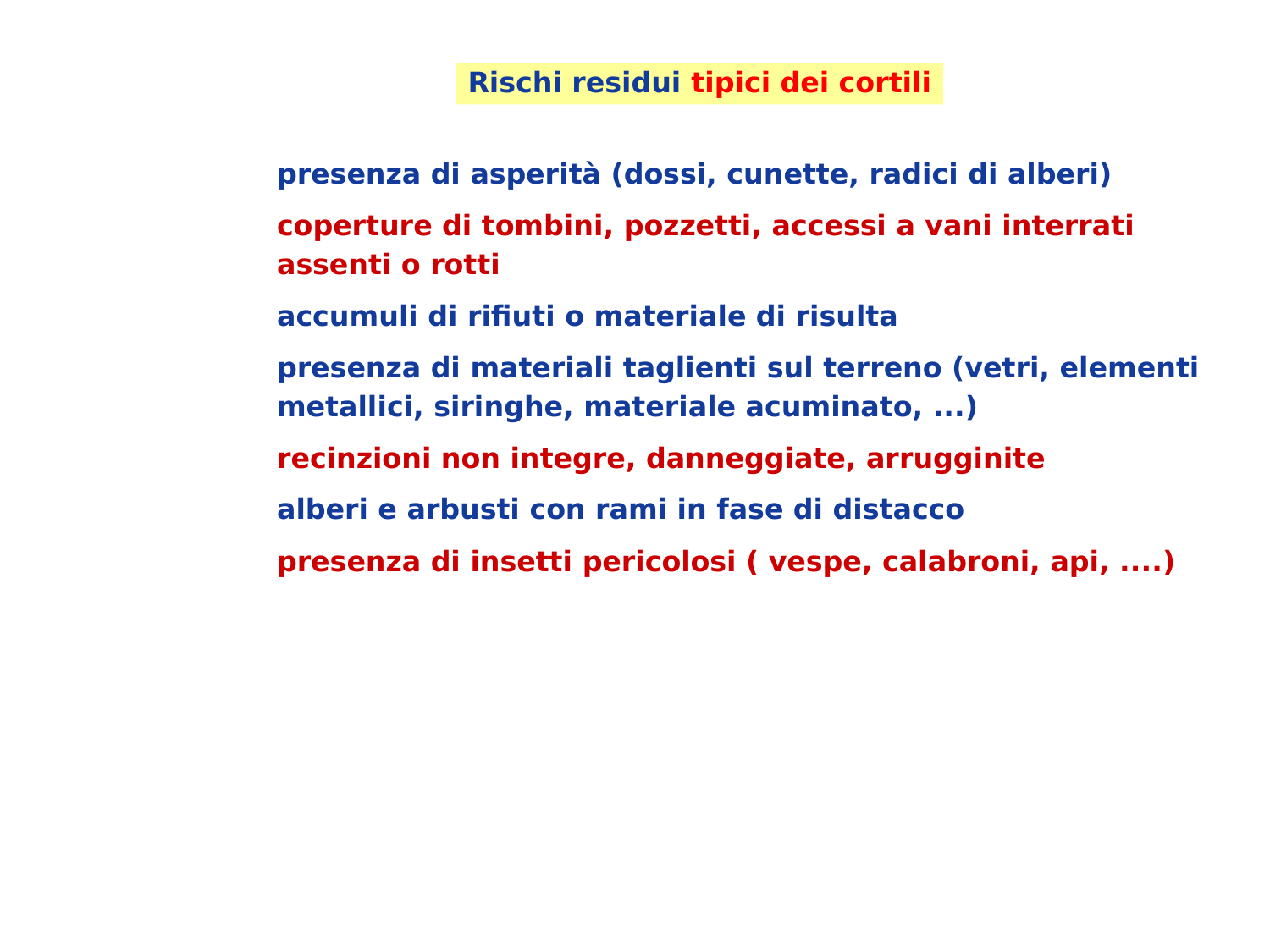

Rischi residui tipici dei cortili
presenza di asperità (dossi, cunette, radici di alberi)
coperture di tombini, pozzetti, accessi a vani interrati assenti o rotti
accumuli di rifiuti o materiale di risulta
presenza di materiali taglienti sul terreno (vetri, elementi metallici, siringhe, materiale acuminato, ...)
recinzioni non integre, danneggiate, arrugginite
alberi e arbusti con rami in fase di distacco
presenza di insetti pericolosi ( vespe, calabroni, api, ....)